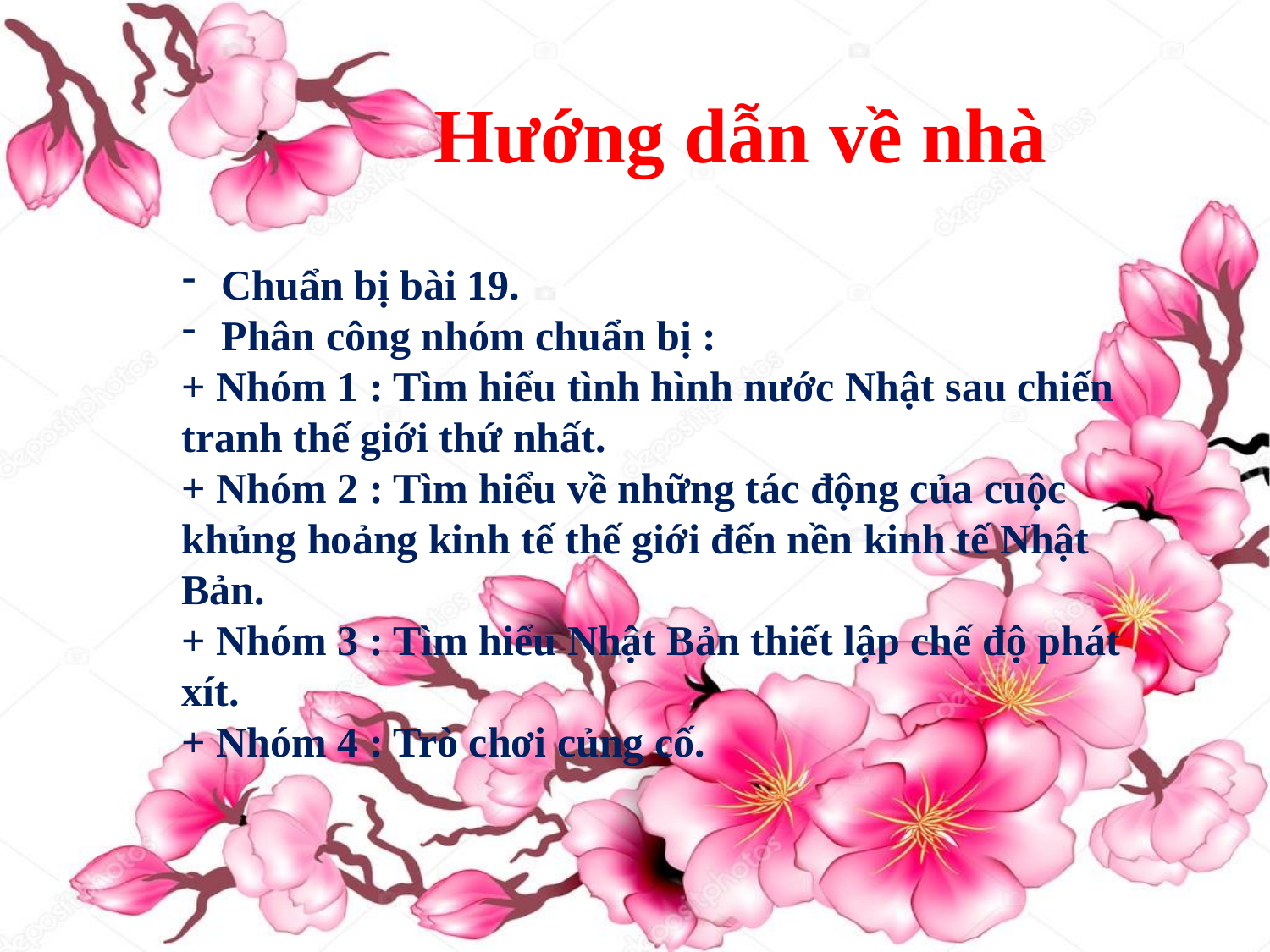

# Hướng dẫn về nhà

Chuẩn bị bài 19.
Phân công nhóm chuẩn bị :
+ Nhóm 1 : Tìm hiểu tình hình nước Nhật sau chiến tranh thế giới thứ nhất.
+ Nhóm 2 : Tìm hiểu về những tác động của cuộc khủng hoảng kinh tế thế giới đến nền kinh tế Nhật Bản.
+ Nhóm 3 : Tìm hiểu Nhật Bản thiết lập chế độ phát xít.
+ Nhóm 4 : Trò chơi củng cố.